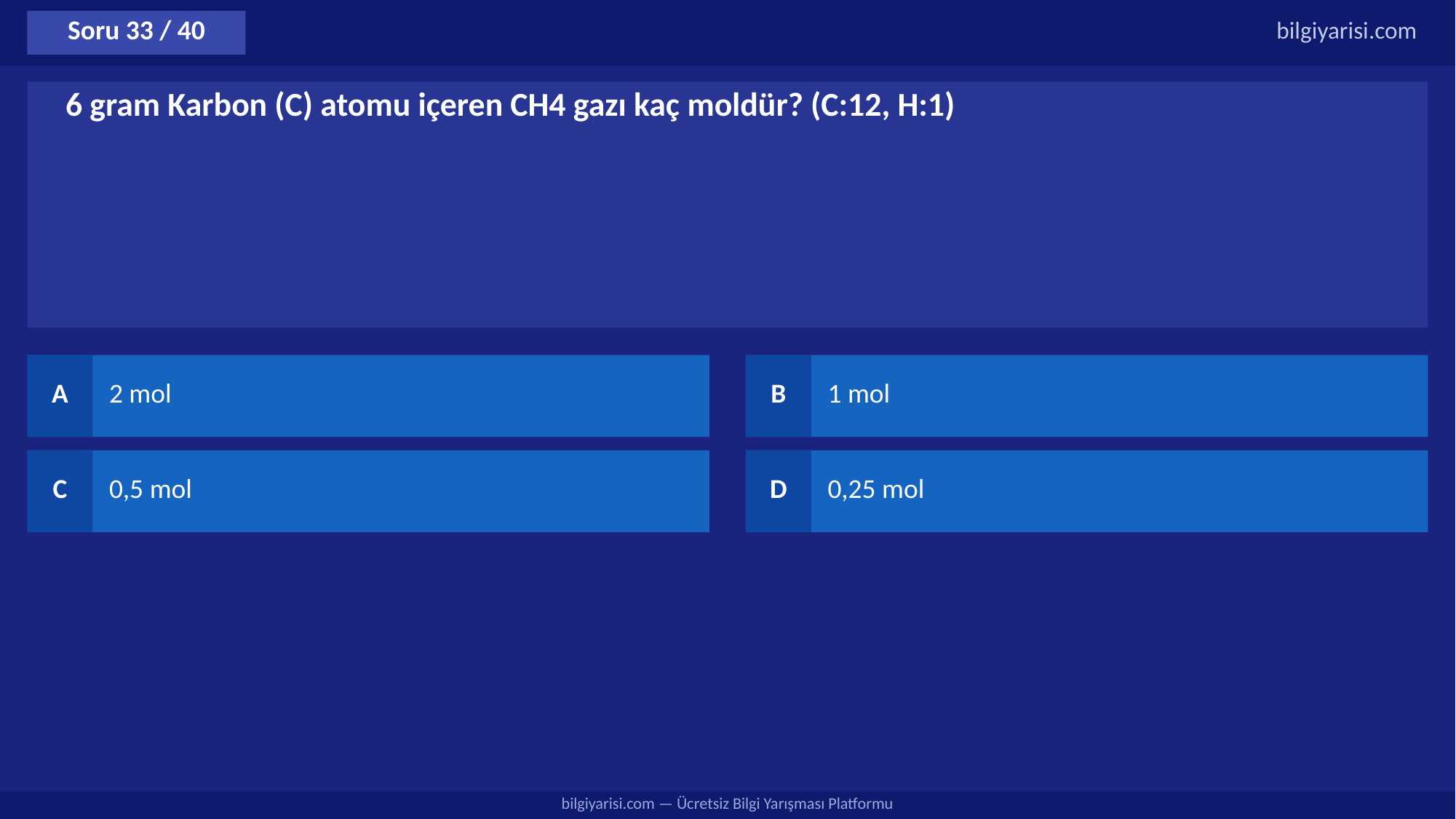

Soru 33 / 40
bilgiyarisi.com

6 gram Karbon (C) atomu içeren CH4 gazı kaç moldür? (C:12, H:1)

A
2 mol

B
1 mol

C
0,5 mol

D
0,25 mol
bilgiyarisi.com — Ücretsiz Bilgi Yarışması Platformu